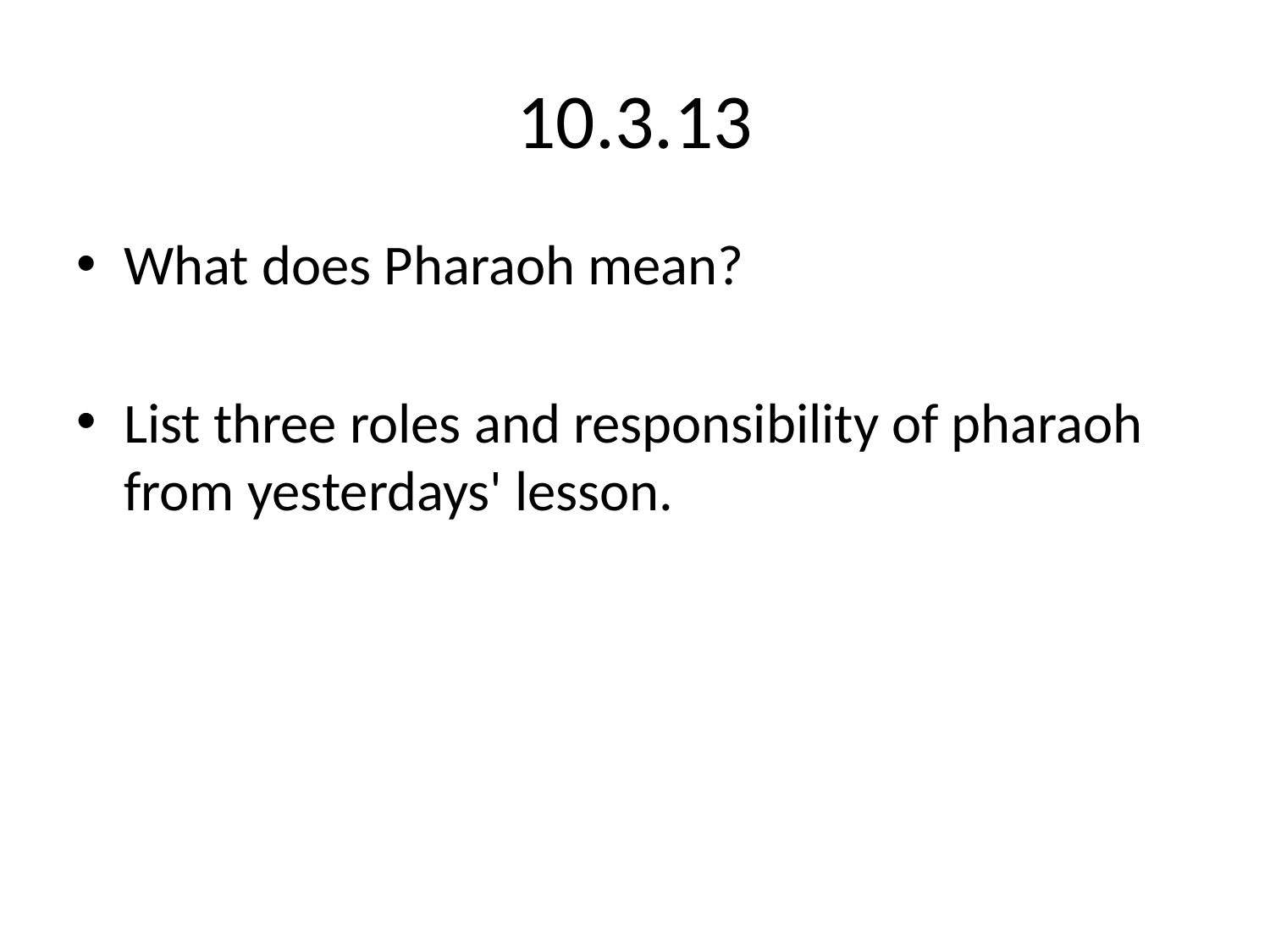

# 10.3.13
What does Pharaoh mean?

List three roles and responsibility of pharaoh from yesterdays' lesson.